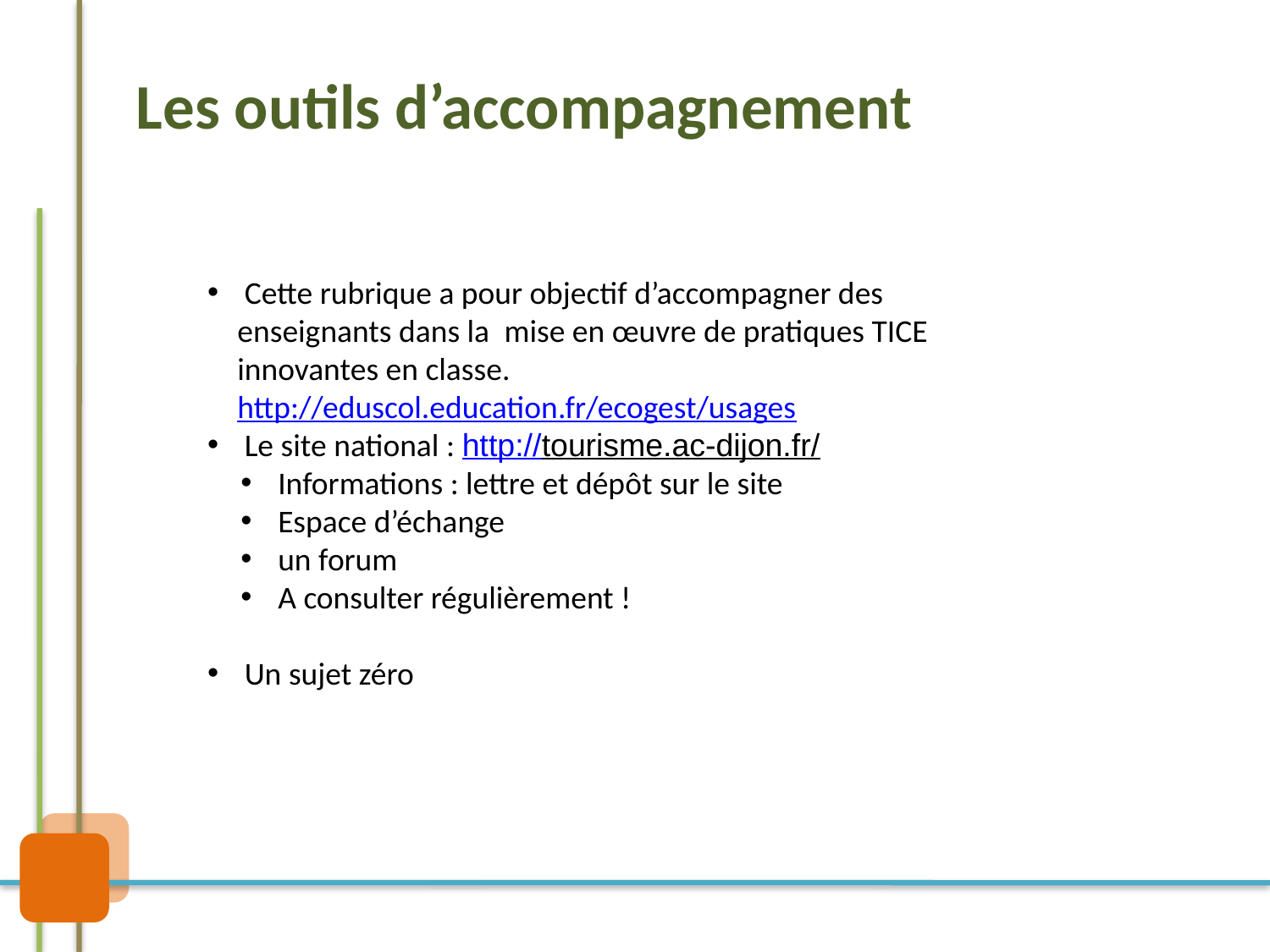

Les outils d’accompagnement
 Cette rubrique a pour objectif d’accompagner des enseignants dans la  mise en œuvre de pratiques TICE innovantes en classe.
http://eduscol.education.fr/ecogest/usages
 Le site national : http://tourisme.ac-dijon.fr/
 Informations : lettre et dépôt sur le site
 Espace d’échange
 un forum
 A consulter régulièrement !

 Un sujet zéro